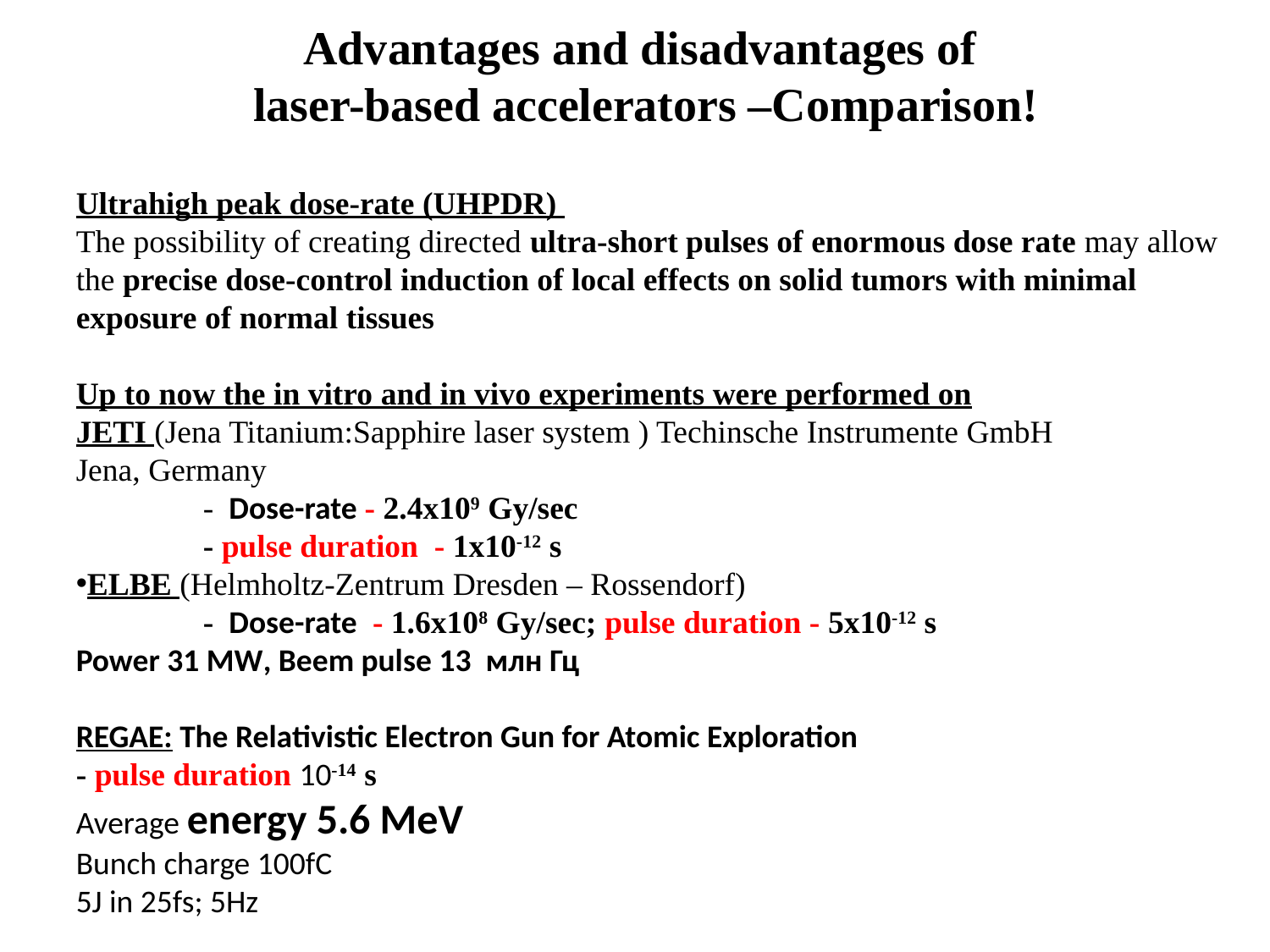

# Advantages and disadvantages of laser-based accelerators –Comparison!

Ultrahigh peak dose-rate (UHPDR)
The possibility of creating directed ultra-short pulses of enormous dose rate may allow the precise dose-control induction of local effects on solid tumors with minimal exposure of normal tissues

Up to now the in vitro and in vivo experiments were performed on
JETI (Jena Titanium:Sapphire laser system ) Techinsche Instrumente GmbH
Jena, Germany
	-  Dose-rate - 2.4x109 Gy/sec
	- pulse duration  - 1x10-12 s
ELBE (Helmholtz-Zentrum Dresden – Rossendorf)
	-  Dose-rate  - 1.6x108 Gy/sec; pulse duration - 5x10-12 s
Power 31 MW, Beem pulse 13  млн Гц

REGAE: The Relativistic Electron Gun for Atomic Exploration
- pulse duration 10-14 s
Average energy 5.6 MeV
Bunch charge 100fC
5J in 25fs; 5Hz